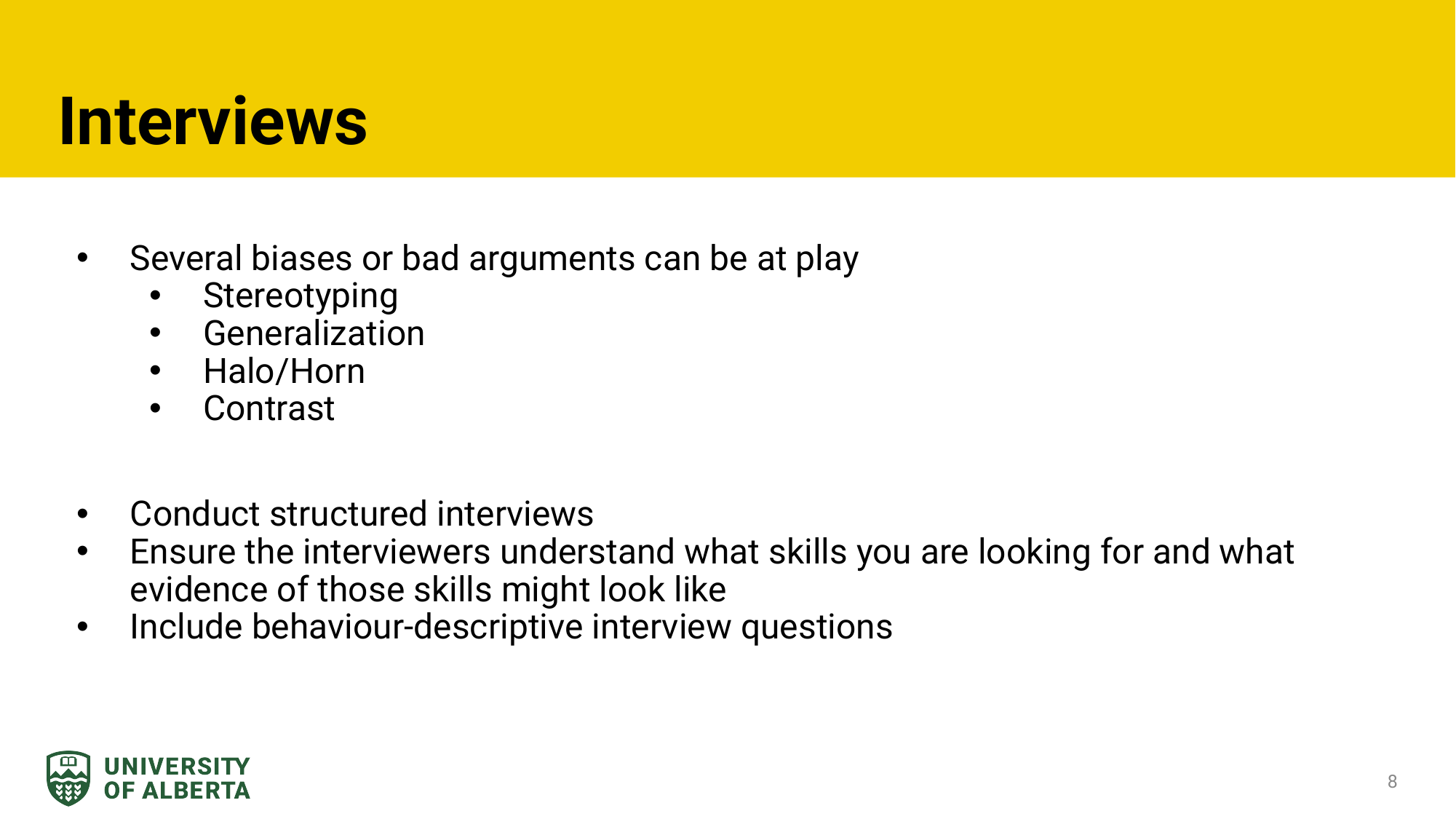

# Interviews
Several biases or bad arguments can be at play
Stereotyping
Generalization
Halo/Horn
Contrast

Conduct structured interviews
Ensure the interviewers understand what skills you are looking for and what evidence of those skills might look like
Include behaviour-descriptive interview questions

8